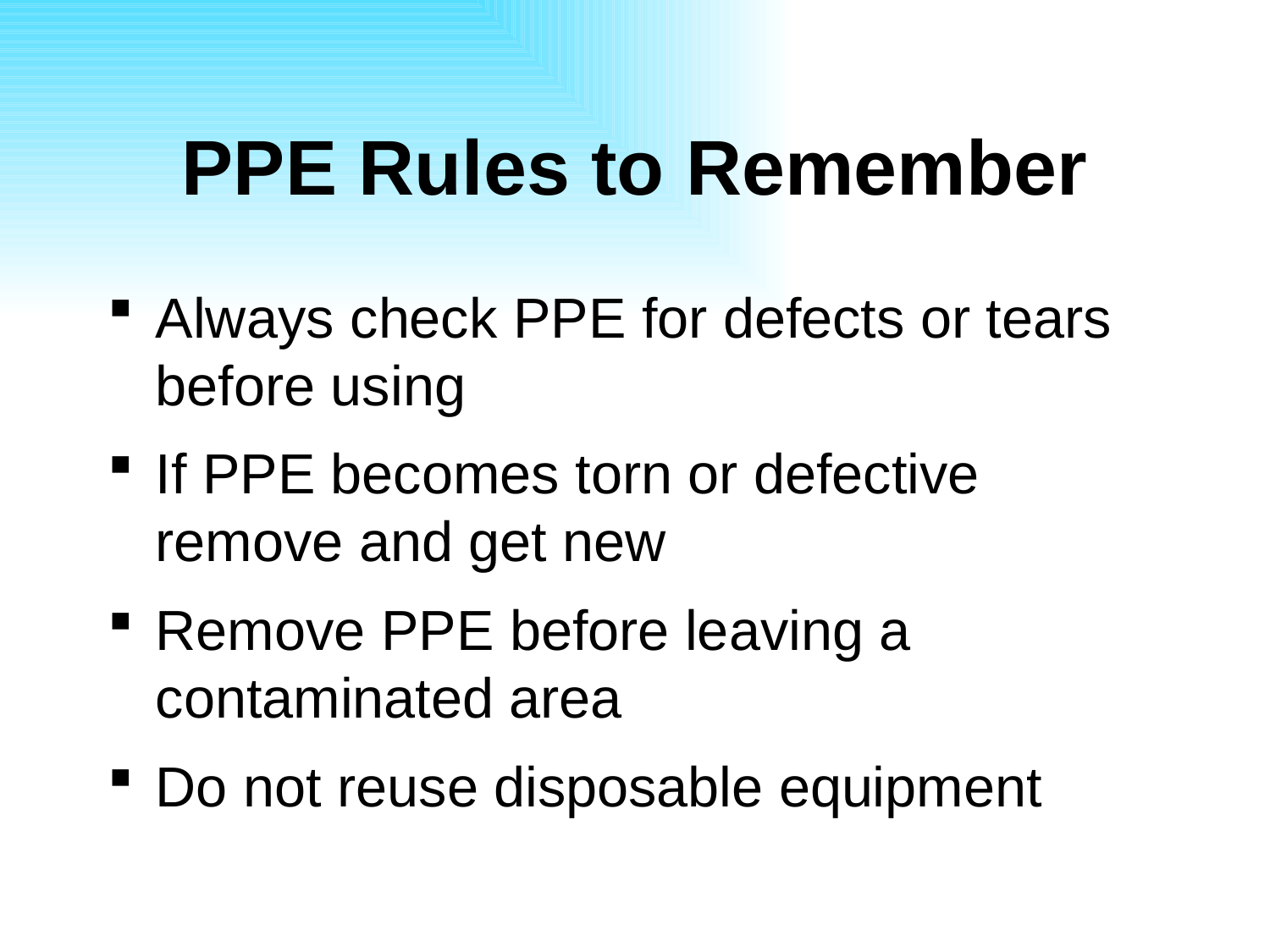

# PPE Rules to Remember
Always check PPE for defects or tears before using
If PPE becomes torn or defective remove and get new
Remove PPE before leaving a contaminated area
Do not reuse disposable equipment